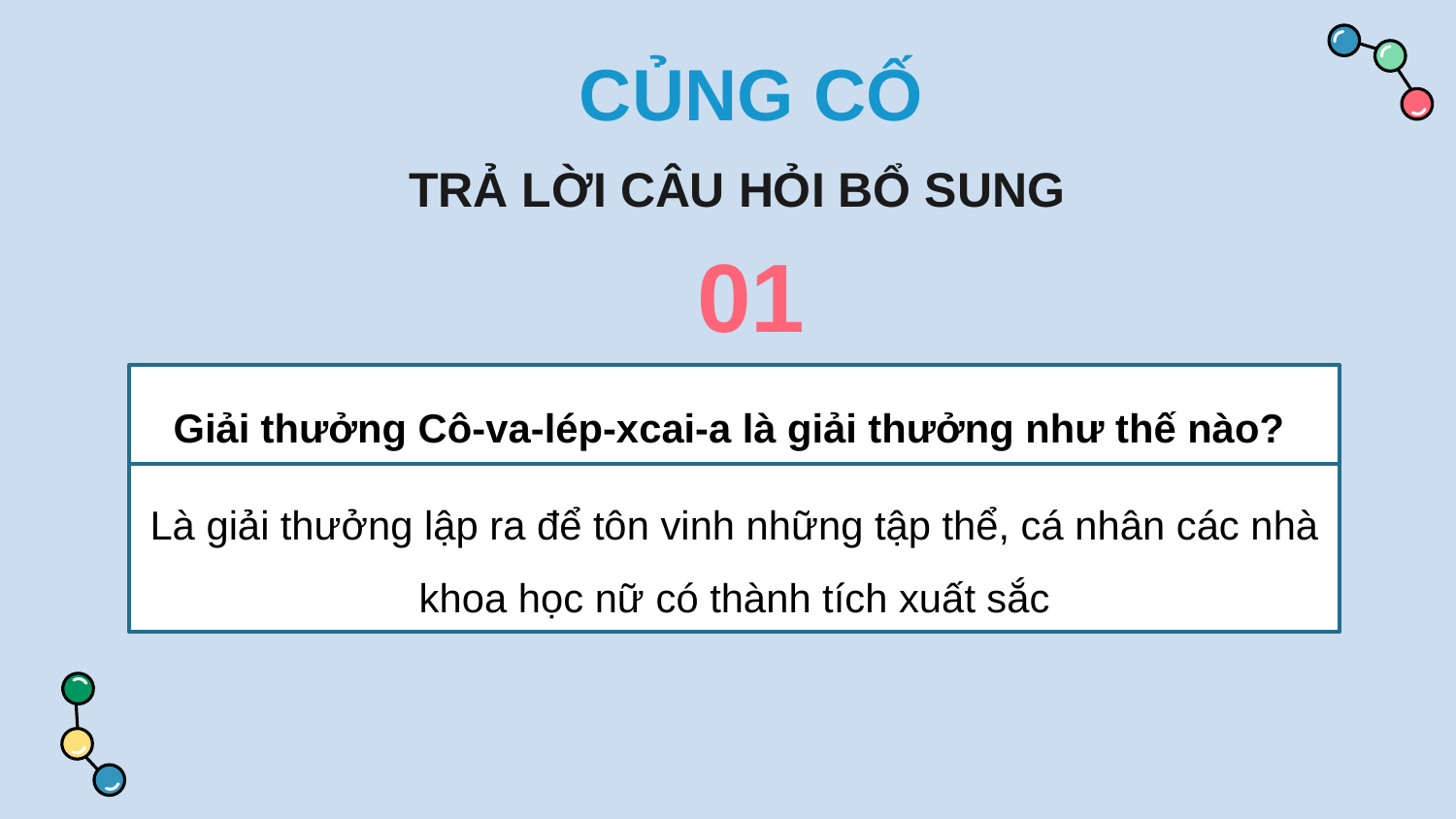

CỦNG CỐ
TRẢ LỜI CÂU HỎI BỔ SUNG
01
Giải thưởng Cô-va-lép-xcai-a là giải thưởng như thế nào?
Là giải thưởng lập ra để tôn vinh những tập thể, cá nhân các nhà khoa học nữ có thành tích xuất sắc